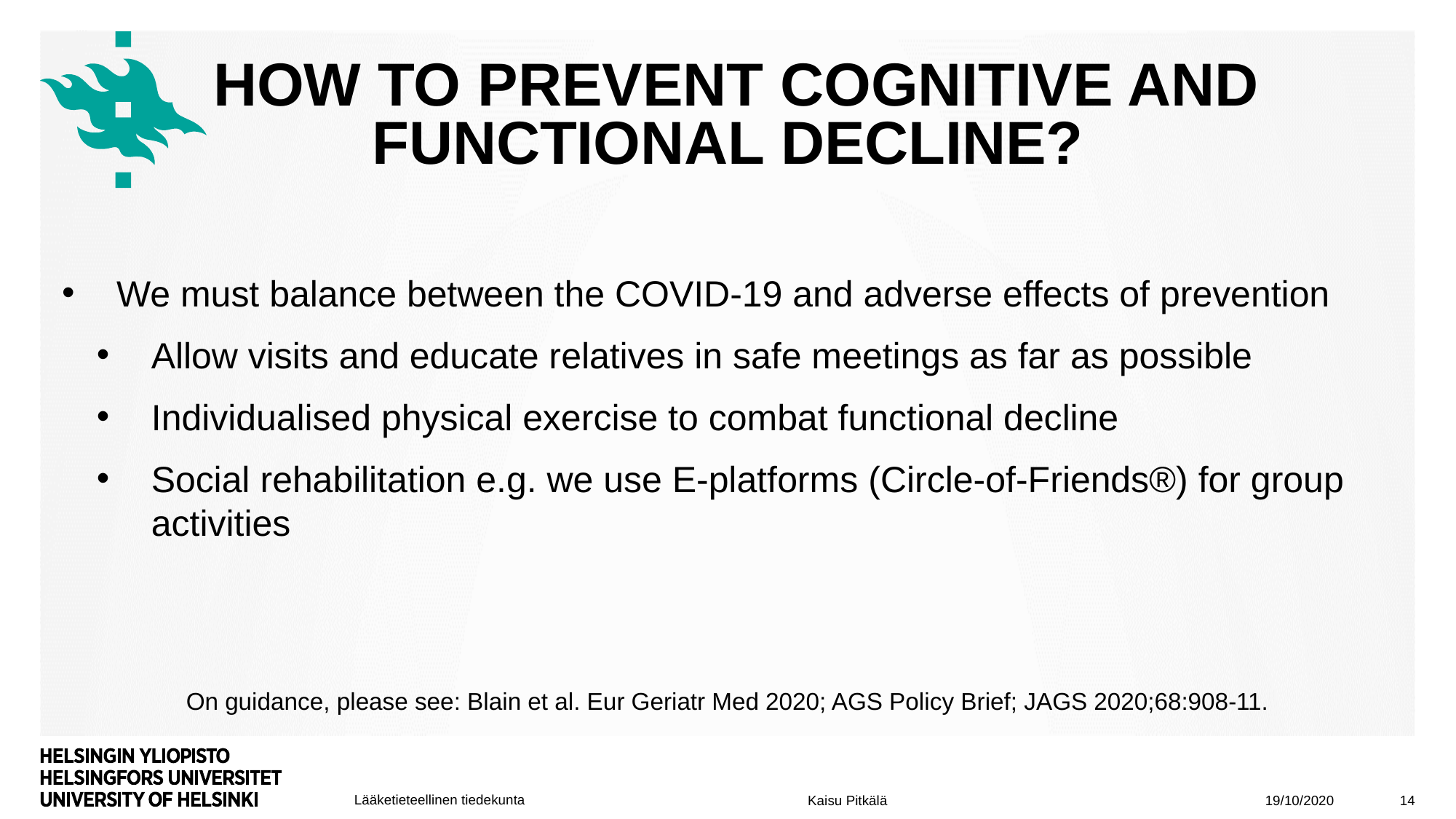

# How to prevent cognitive and functional decline?

We must balance between the COVID-19 and adverse effects of prevention
Allow visits and educate relatives in safe meetings as far as possible
Individualised physical exercise to combat functional decline
Social rehabilitation e.g. we use E-platforms (Circle-of-Friends®) for group activities

On guidance, please see: Blain et al. Eur Geriatr Med 2020; AGS Policy Brief; JAGS 2020;68:908-11.
19/10/2020
14
Kaisu Pitkälä